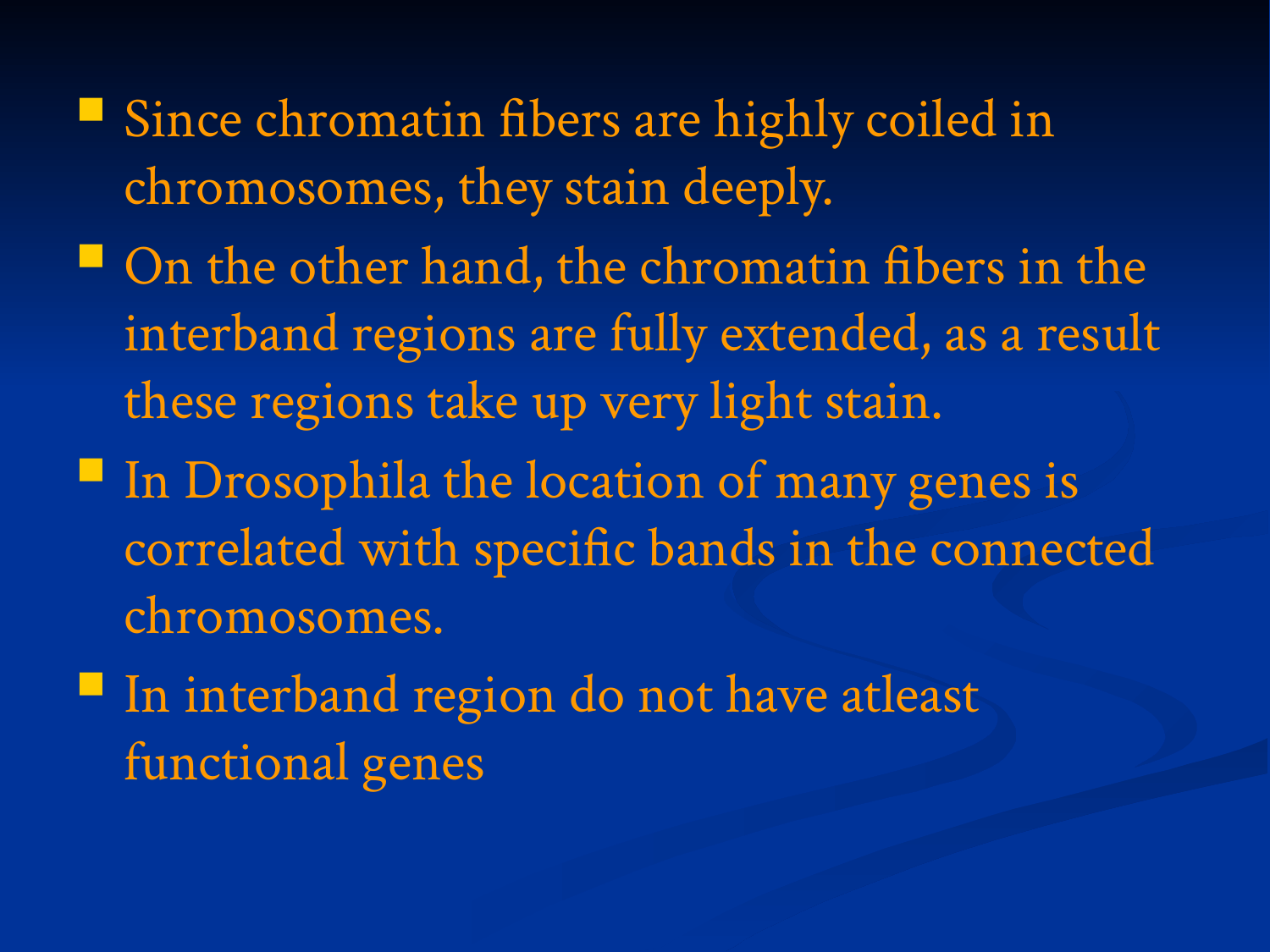

Since chromatin fibers are highly coiled in chromosomes, they stain deeply.
On the other hand, the chromatin fibers in the interband regions are fully extended, as a result these regions take up very light stain.
In Drosophila the location of many genes is correlated with specific bands in the connected chromosomes.
In interband region do not have atleast functional genes